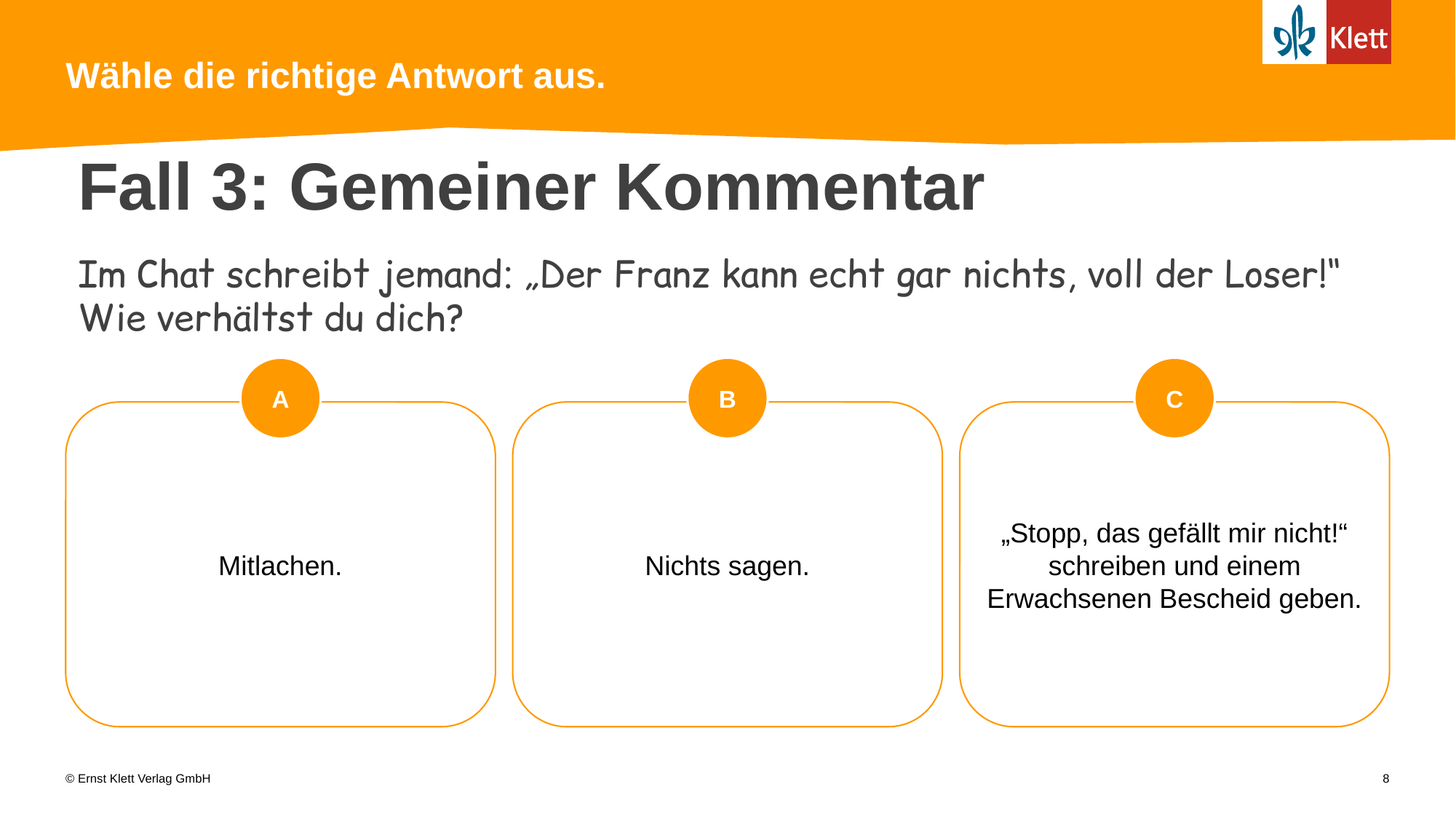

# Wähle die richtige Antwort aus.
Fall 3: Gemeiner Kommentar

Im Chat schreibt jemand: „Der Franz kann echt gar nichts, voll der Loser!“
Wie verhältst du dich?
b
c
a
Mitlachen.
Nichts sagen.
„Stopp, das gefällt mir nicht!“ schreiben und einem Erwachsenen Bescheid geben.
8